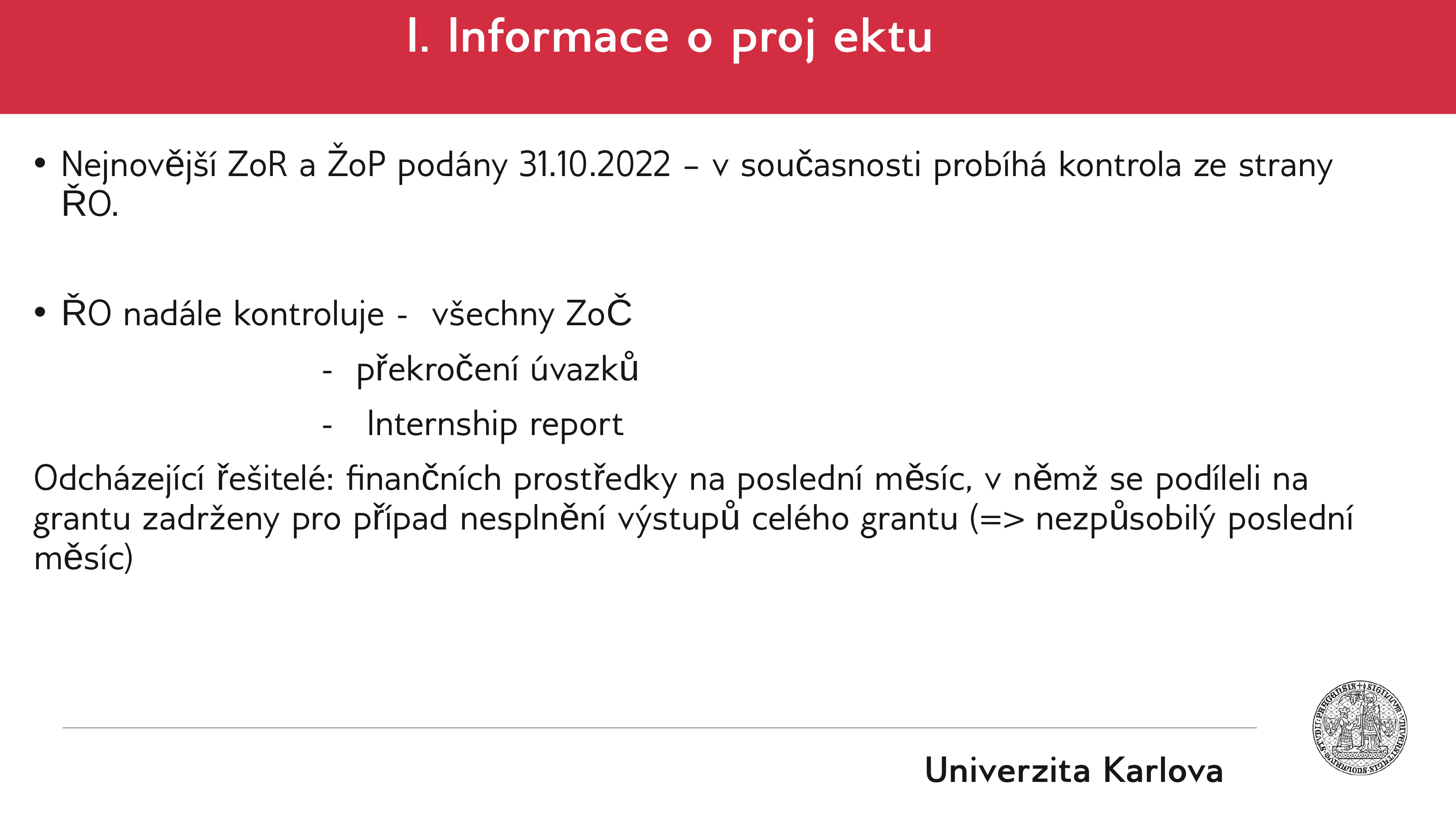

# I. Informace o proj ektu
Nejnovější ZoR a ŽoP podány 31.10.2022 – v současnosti probíhá kontrola ze strany ŘO.

ŘO nadále kontroluje -  všechny ZoČ
		              -  překročení úvazků
		              -   Internship report
Odcházející řešitelé: finančních prostředky na poslední měsíc, v němž se podíleli na grantu zadrženy pro případ nesplnění výstupů celého grantu (=> nezpůsobilý poslední měsíc)